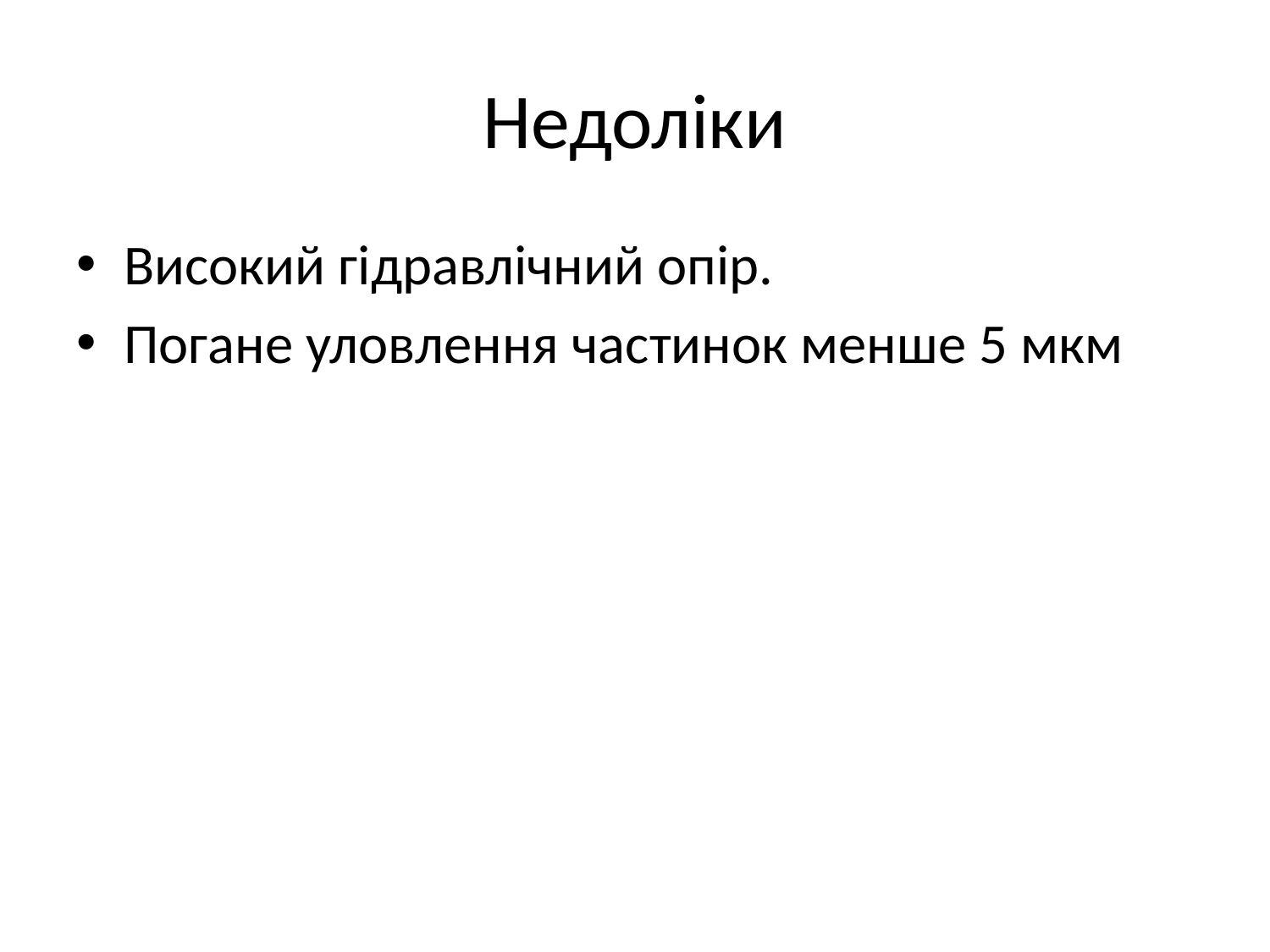

# Недоліки
Високий гідравлічний опір.
Погане уловлення частинок менше 5 мкм